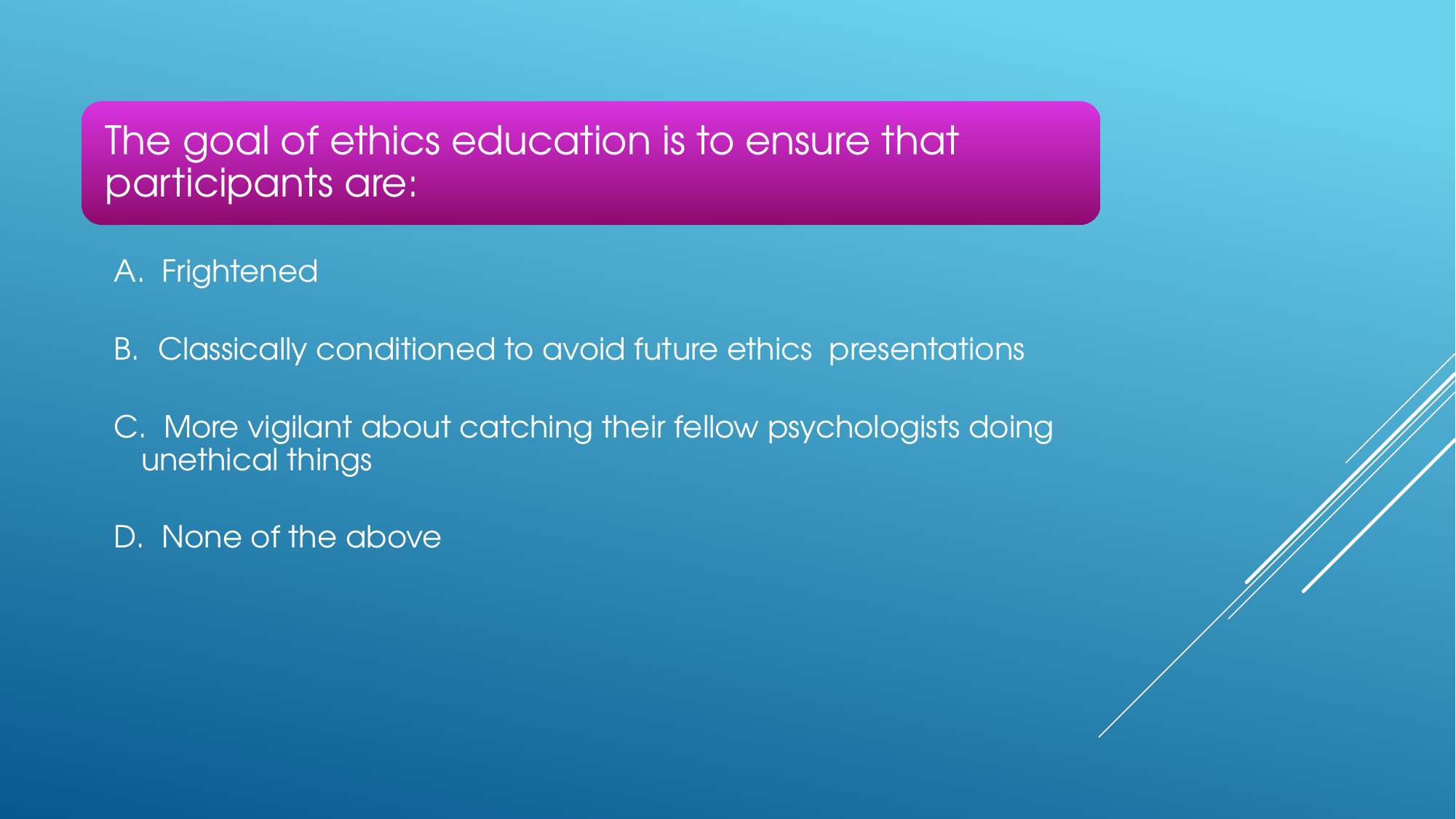

The goal of ethics education is to ensure that participants are:

  Frightened

  Classically conditioned to avoid future ethics  presentations

  More vigilant about catching their fellow psychologists doing unethical things

  None of the above